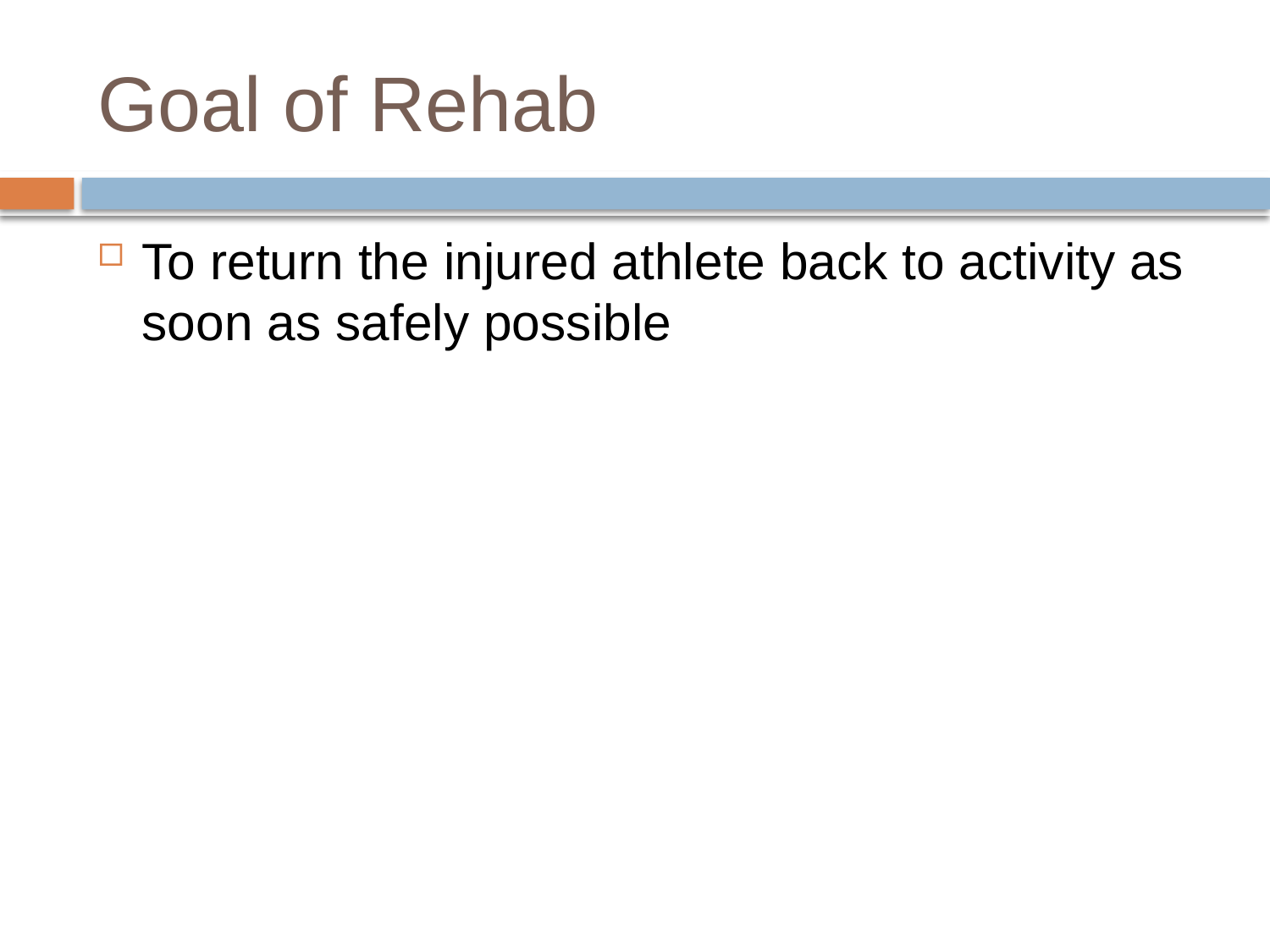

# Goal of Rehab
To return the injured athlete back to activity as soon as safely possible